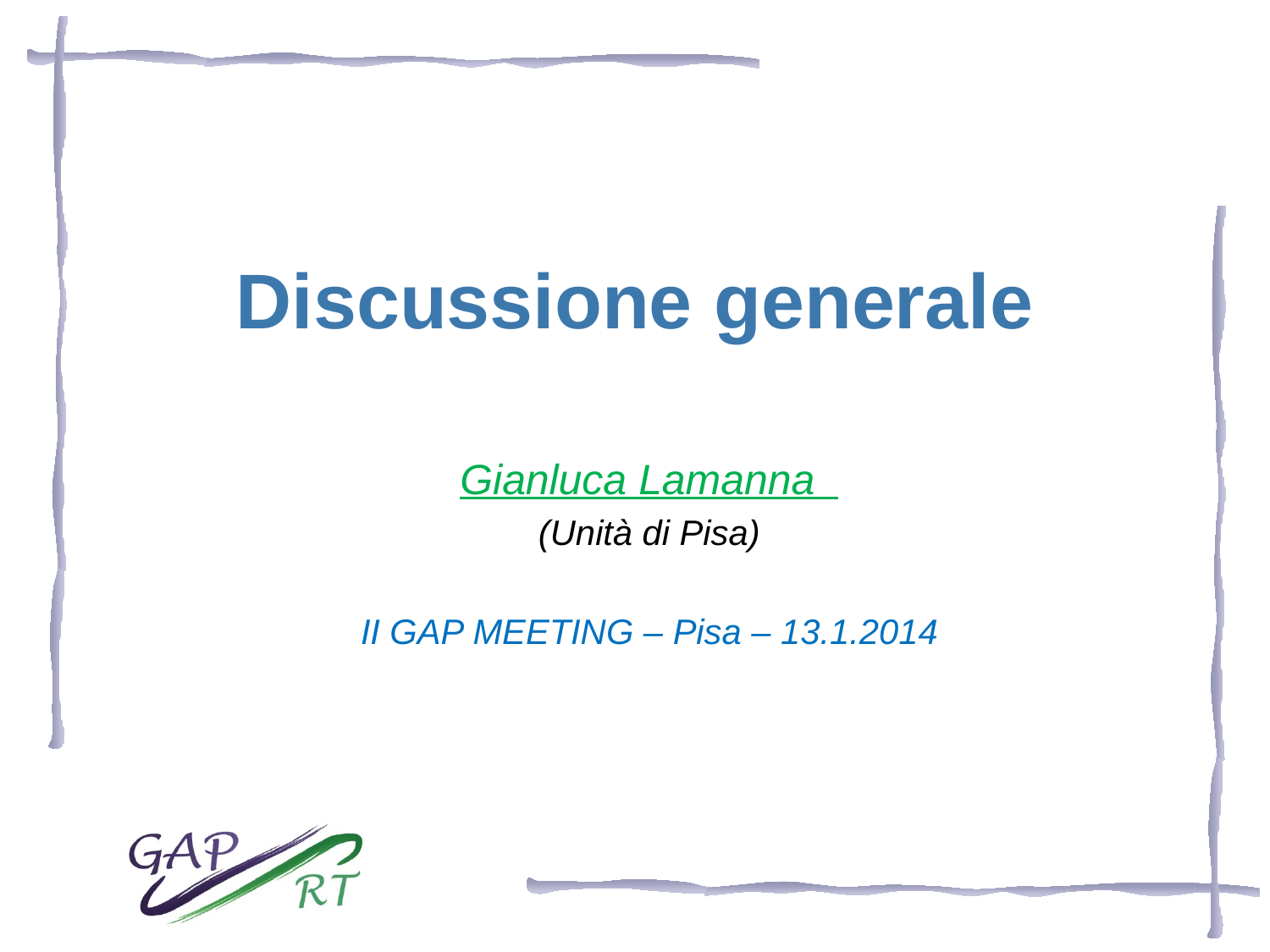

# Discussione generale
Gianluca Lamanna
(Unità di Pisa)

II GAP MEETING – Pisa – 13.1.2014